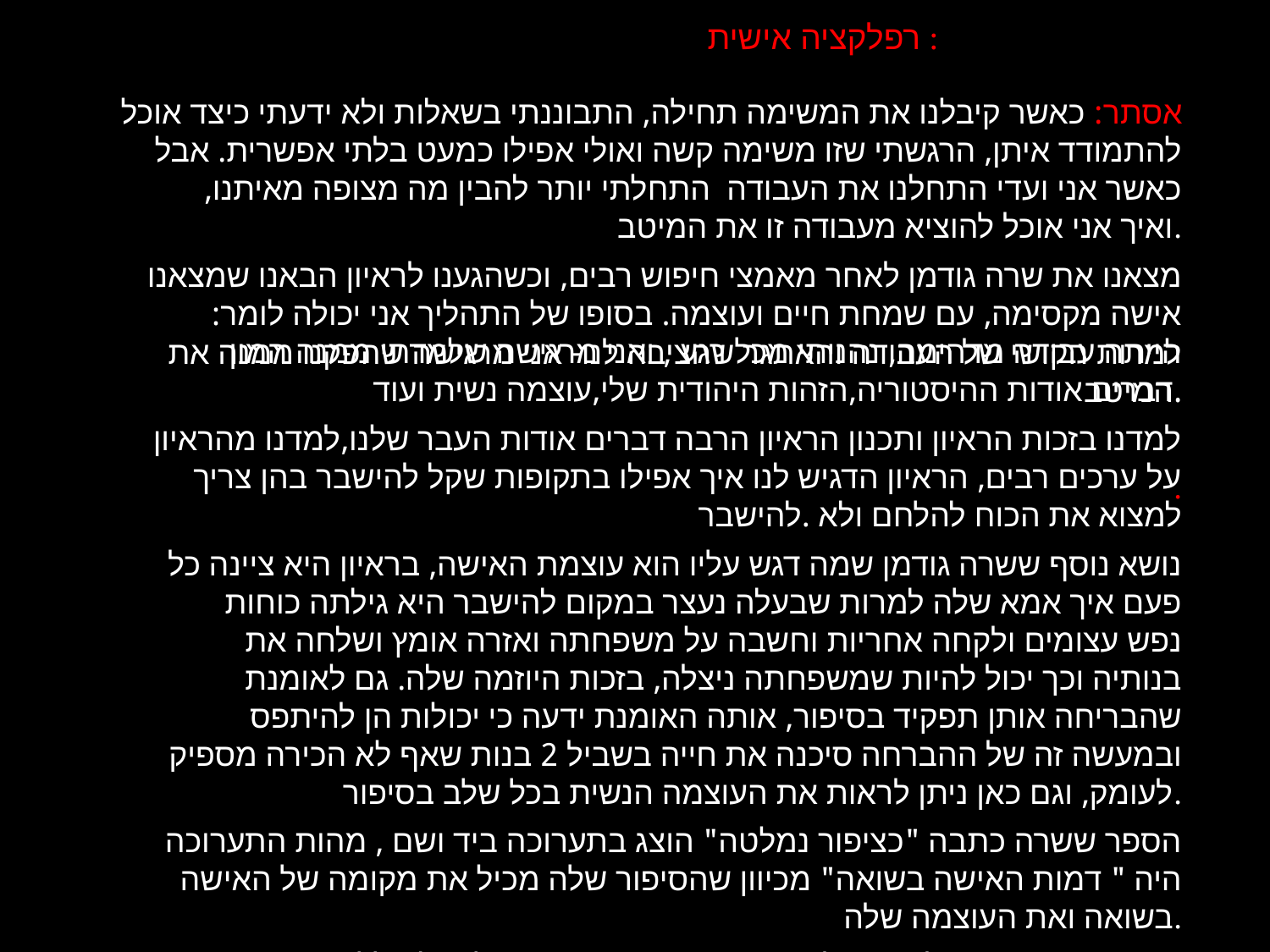

# רפלקציה אישית :
אסתר: כאשר קיבלנו את המשימה תחילה, התבוננתי בשאלות ולא ידעתי כיצד אוכל להתמודד איתן, הרגשתי שזו משימה קשה ואולי אפילו כמעט בלתי אפשרית. אבל כאשר אני ועדי התחלנו את העבודה  התחלתי יותר להבין מה מצופה מאיתנו, ואיך אני אוכל להוציא מעבודה זו את המיטב.
מצאנו את שרה גודמן לאחר מאמצי חיפוש רבים, וכשהגענו לראיון הבאנו שמצאנו אישה מקסימה, עם שמחת חיים ועוצמה. בסופו של התהליך אני יכולה לומר: הייתה עבודה מדהימה, נהניתי מכל רגע , ואני מרגישה שלמדתי ממנה המון דברים אודות ההיסטוריה,הזהות היהודית שלי,עוצמה נשית ועוד.

.
למרות הקושי של העבודה והאתגר שהציבה לנו- אני מרגישה שהפקנו ממנה את המיטב.
למדנו בזכות הראיון ותכנון הראיון הרבה דברים אודות העבר שלנו,למדנו מהראיון על ערכים רבים, הראיון הדגיש לנו איך אפילו בתקופות שקל להישבר בהן צריך למצוא את הכוח להלחם ולא .להישבר
נושא נוסף ששרה גודמן שמה דגש עליו הוא עוצמת האישה, בראיון היא ציינה כל פעם איך אמא שלה למרות שבעלה נעצר במקום להישבר היא גילתה כוחות נפש עצומים ולקחה אחריות וחשבה על משפחתה ואזרה אומץ ושלחה את בנותיה וכך יכול להיות שמשפחתה ניצלה, בזכות היוזמה שלה. גם לאומנת שהבריחה אותן תפקיד בסיפור, אותה האומנת ידעה כי יכולות הן להיתפס ובמעשה זה של ההברחה סיכנה את חייה בשביל 2 בנות שאף לא הכירה מספיק לעומק, וגם כאן ניתן לראות את העוצמה הנשית בכל שלב בסיפור.
הספר ששרה כתבה "כציפור נמלטה" הוצג בתערוכה ביד ושם , מהות התערוכה היה " דמות האישה בשואה" מכיוון שהסיפור שלה מכיל את מקומה של האישה בשואה ואת העוצמה שלה.
 מהעבודה כקבוצה למדנו על איך גם אנו בתור נשים יכולות לחולל דברים עצומים, כי יש בנו את הכוח.